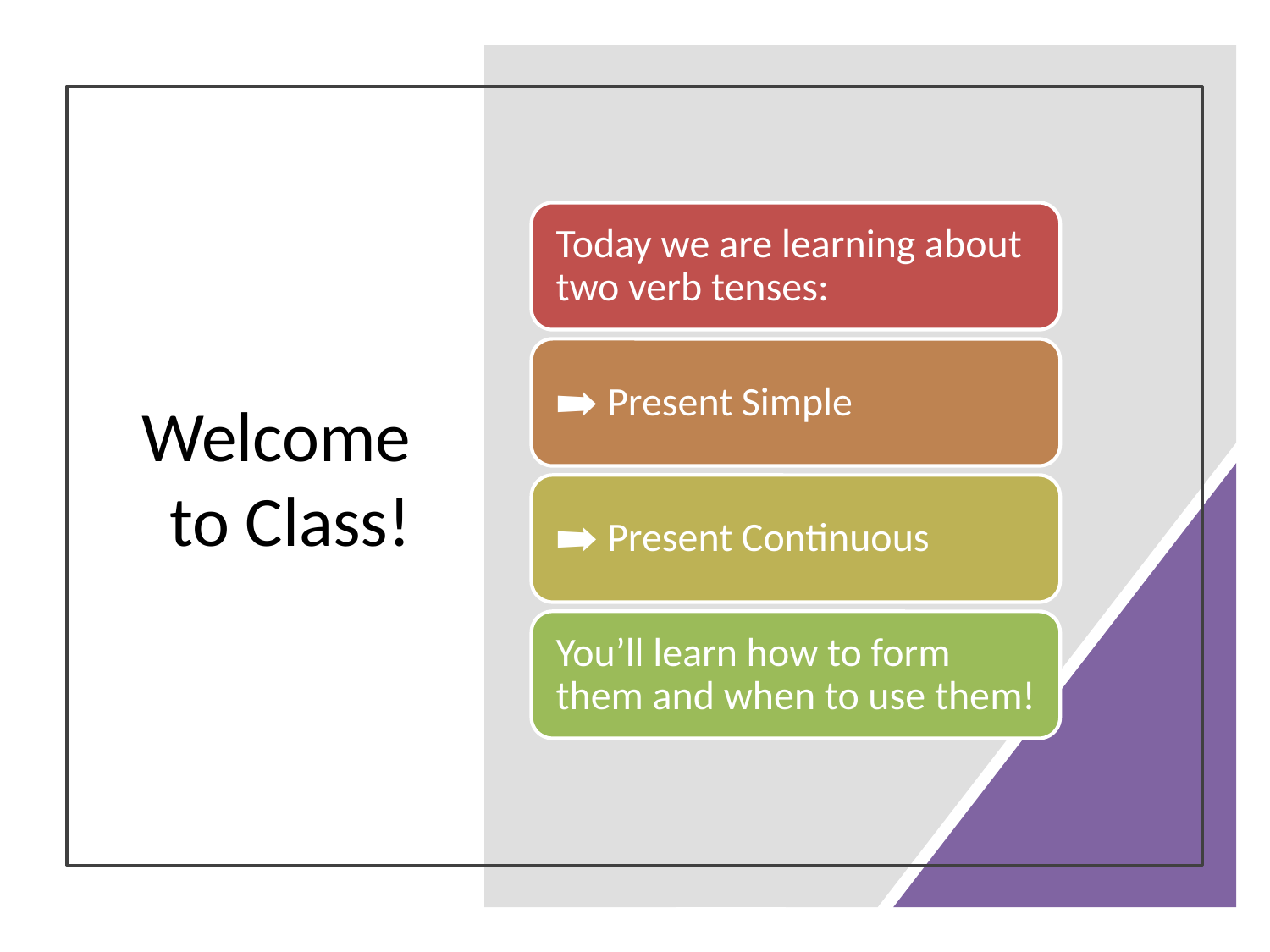

Today we are learning about two verb tenses:
➡️ Present Simple
➡️ Present Continuous
You’ll learn how to form them and when to use them!
# Welcome to Class!